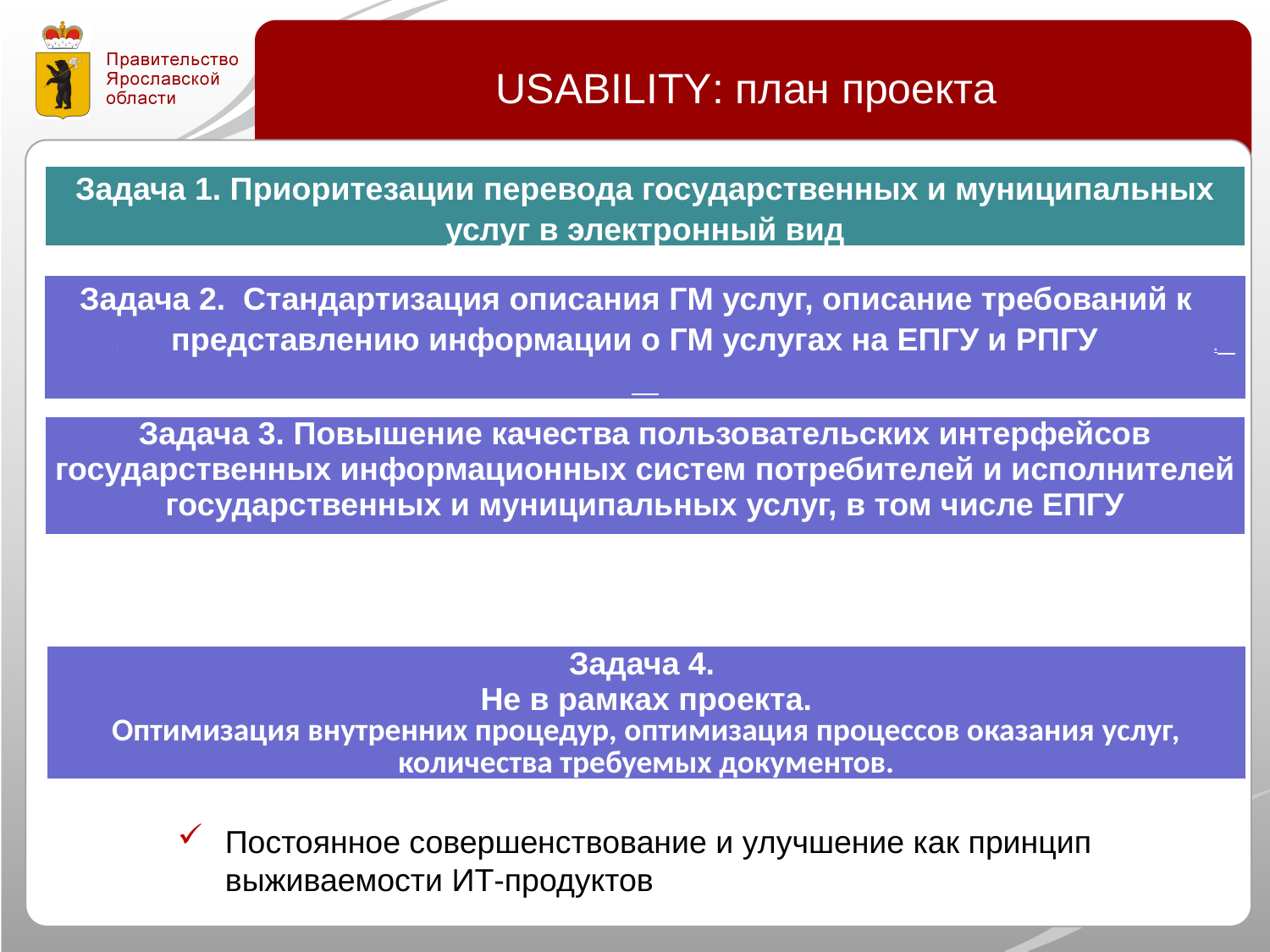

USABILITY: план проекта
| Задача 1. Приоритезации перевода государственных и муниципальных услуг в электронный вид |
| --- |
| Задача 2. Стандартизация описания ГМ услуг, описание требований к . представлению информации о ГМ услугах на ЕПГУ и РПГУ . |
| --- |
| Задача 3. Повышение качества пользовательских интерфейсов государственных информационных систем потребителей и исполнителей государственных и муниципальных услуг, в том числе ЕПГУ |
| --- |
| Задача 4. Не в рамках проекта. Оптимизация внутренних процедур, оптимизация процессов оказания услуг, количества требуемых документов. |
| --- |
Постоянное совершенствование и улучшение как принцип выживаемости ИТ-продуктов